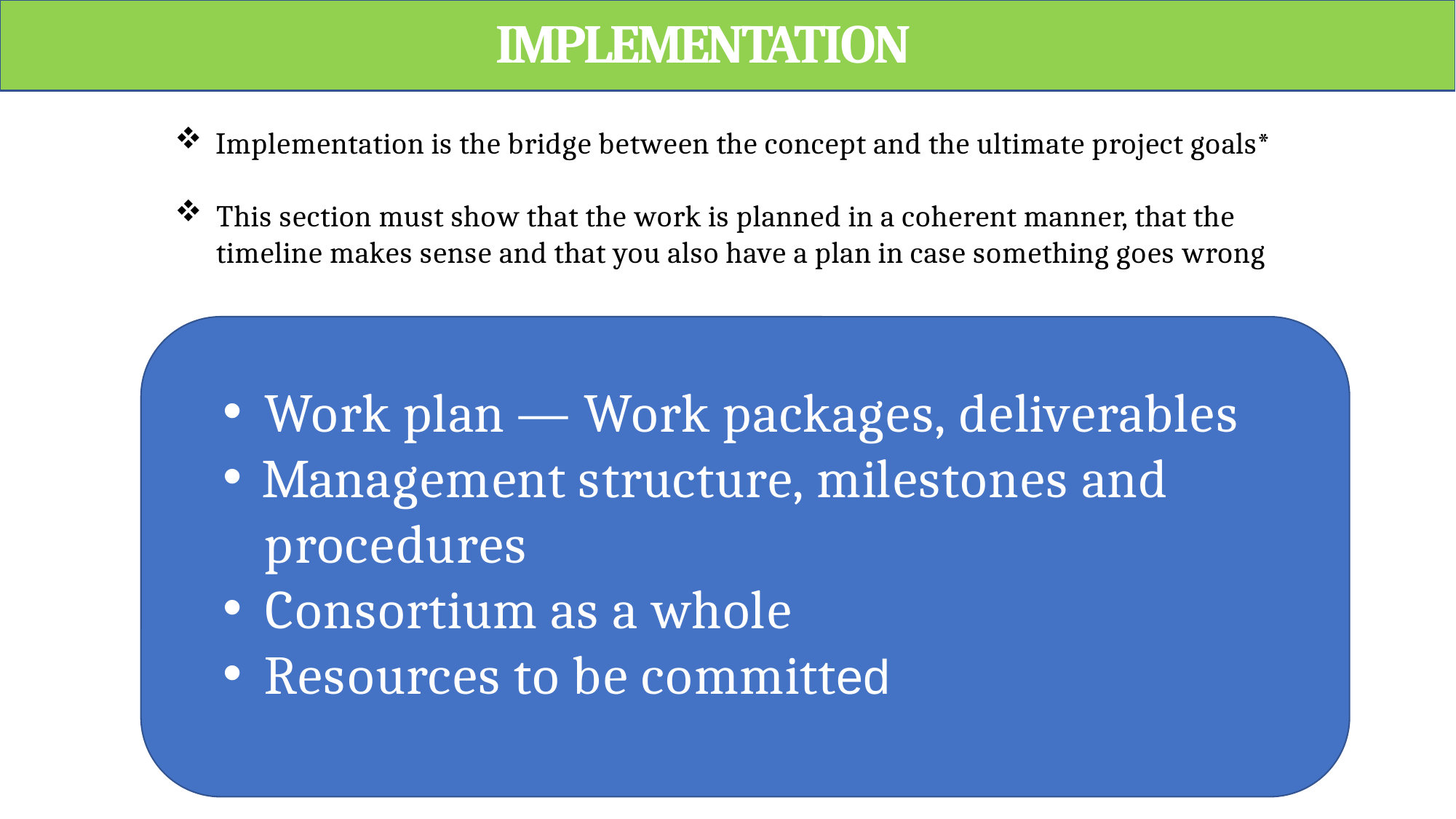

IMPLEMENTATION
Implementation is the bridge between the concept and the ultimate project goals*

This section must show that the work is planned in a coherent manner, that the timeline makes sense and that you also have a plan in case something goes wrong

Work plan — Work packages, deliverables
Management structure, milestones and procedures
Consortium as a whole
Resources to be committed